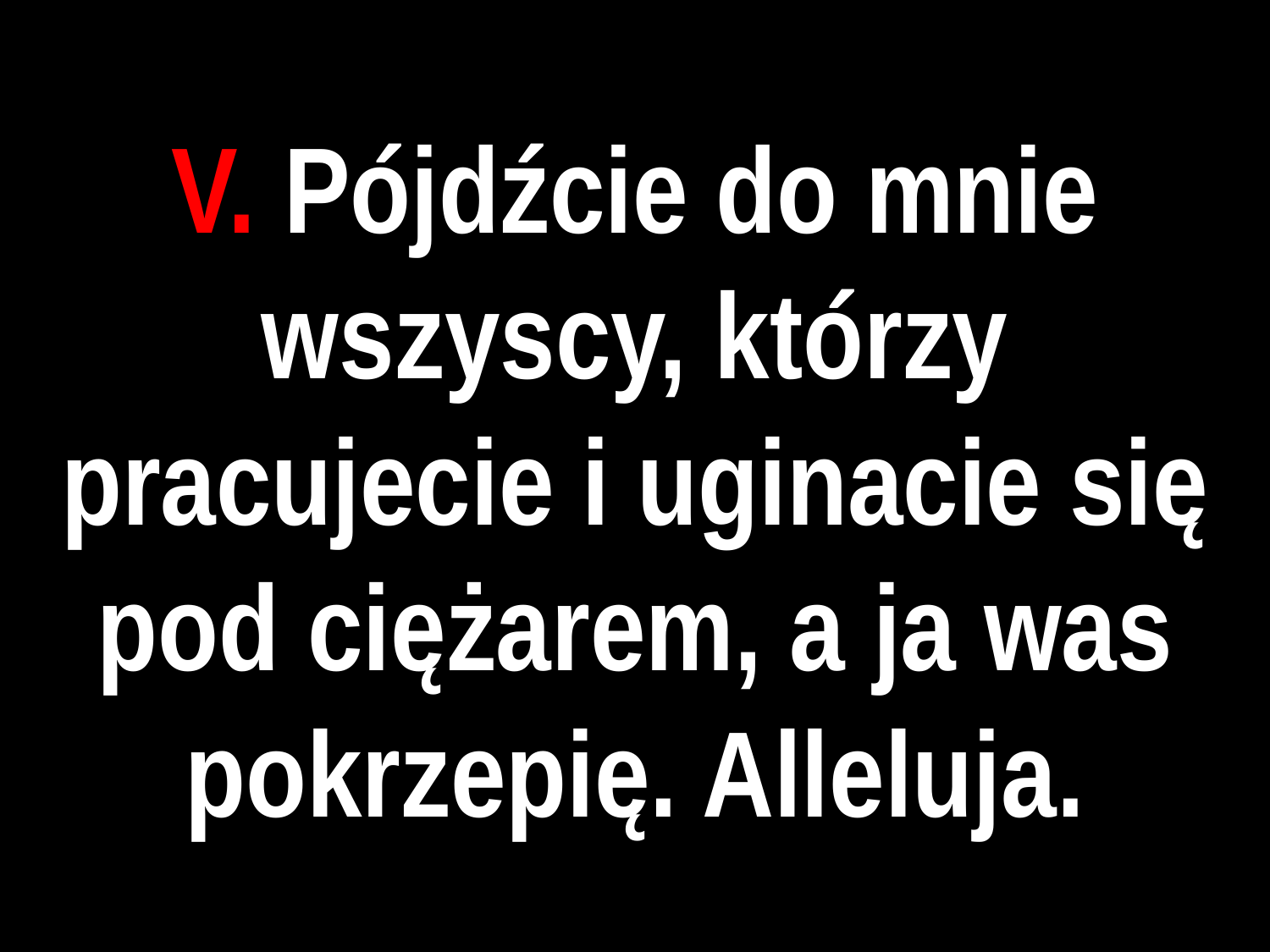

# V. Pójdźcie do mnie wszyscy, którzy pracujecie i uginacie się pod ciężarem, a ja was pokrzepię. Alleluja.